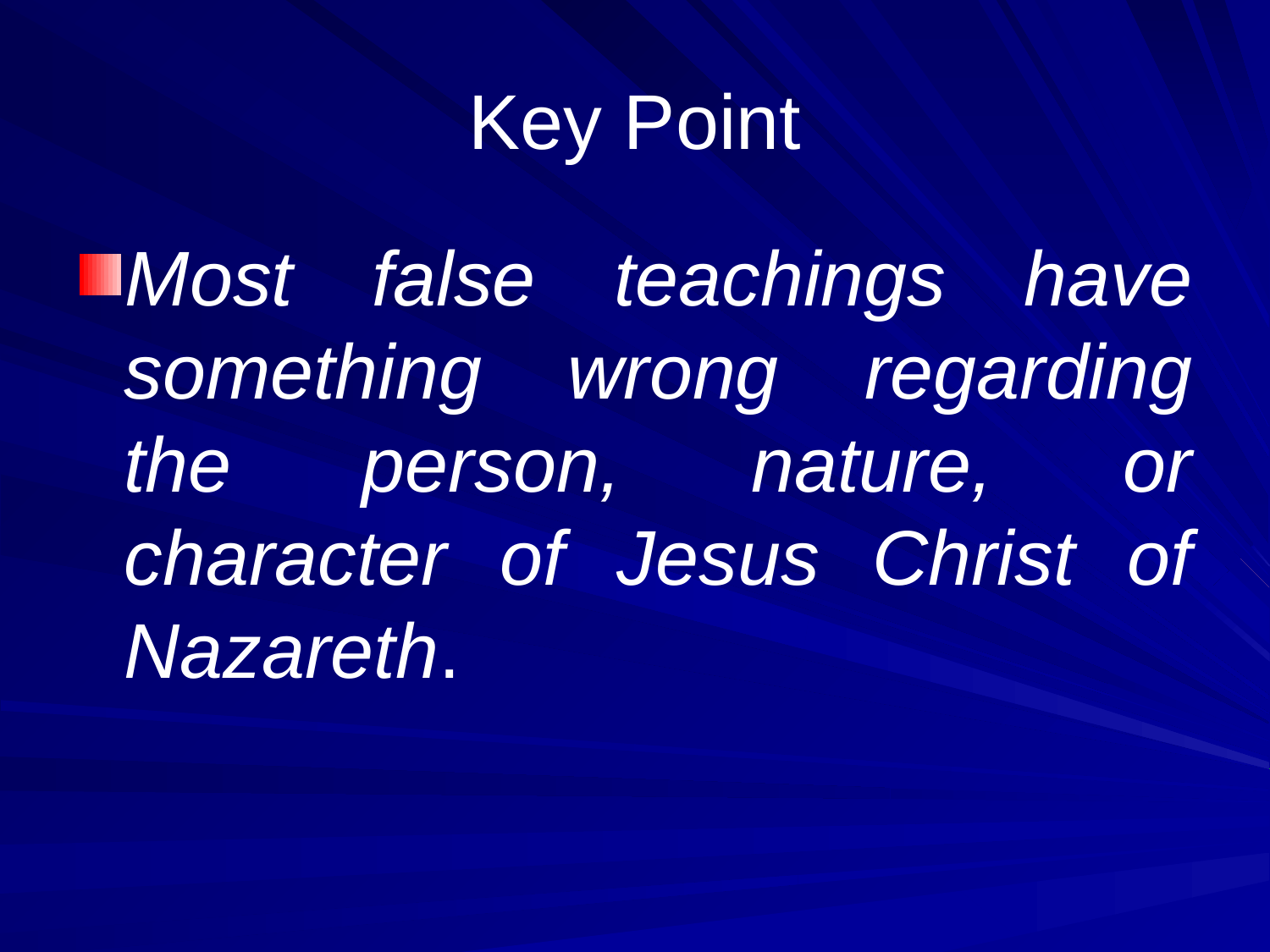

# Key Point
Most false teachings have something wrong regarding the person, nature, or character of Jesus Christ of Nazareth.